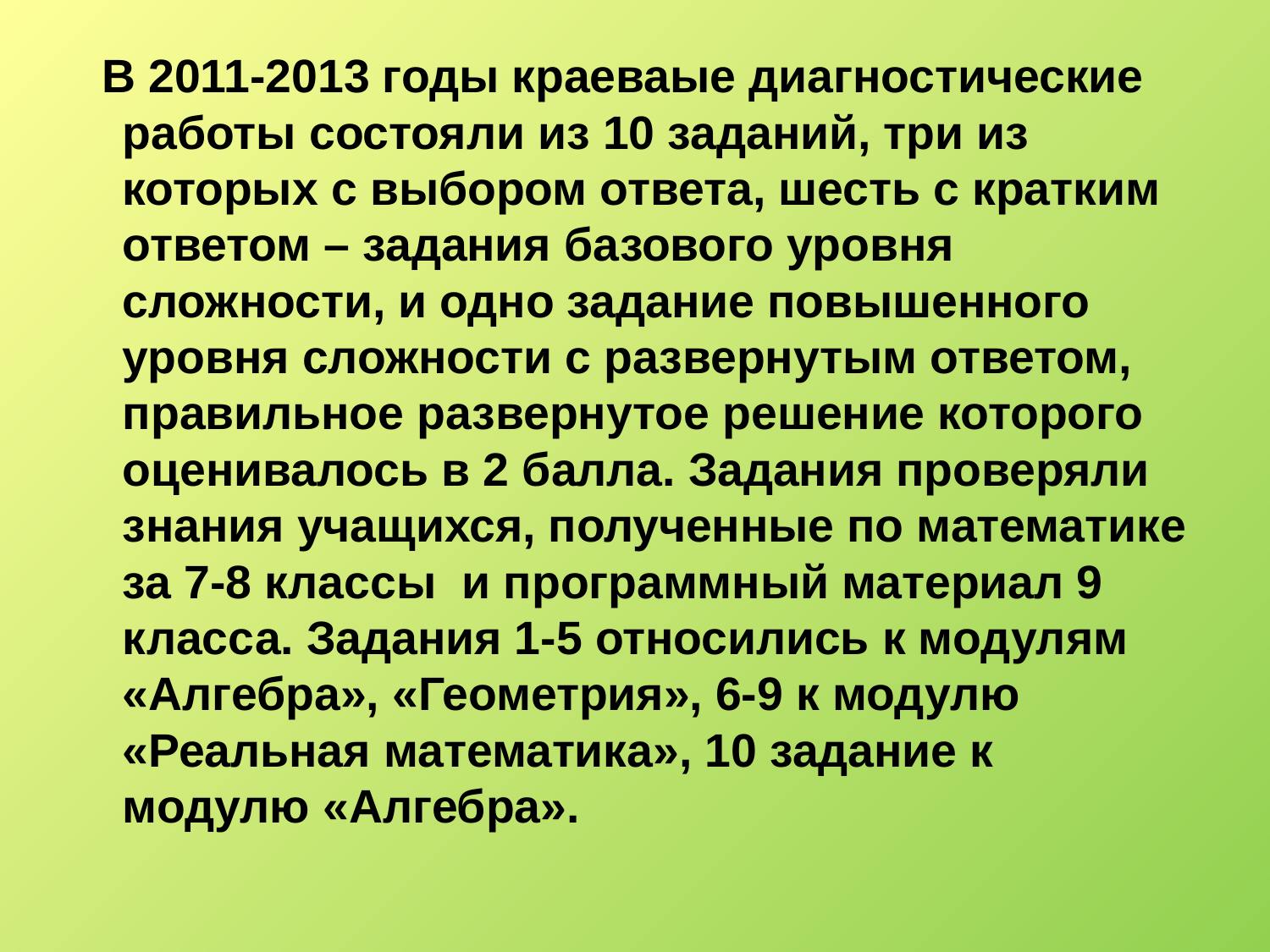

#
  В 2011-2013 годы краеваые диагностические работы состояли из 10 заданий, три из которых с выбором ответа, шесть с кратким ответом – задания базового уровня сложности, и одно задание повышенного уровня сложности с развернутым ответом, правильное развернутое решение которого оценивалось в 2 балла. Задания проверяли знания учащихся, полученные по математике за 7-8 классы  и программный материал 9 класса. Задания 1-5 относились к модулям «Алгебра», «Геометрия», 6-9 к модулю «Реальная математика», 10 задание к модулю «Алгебра».